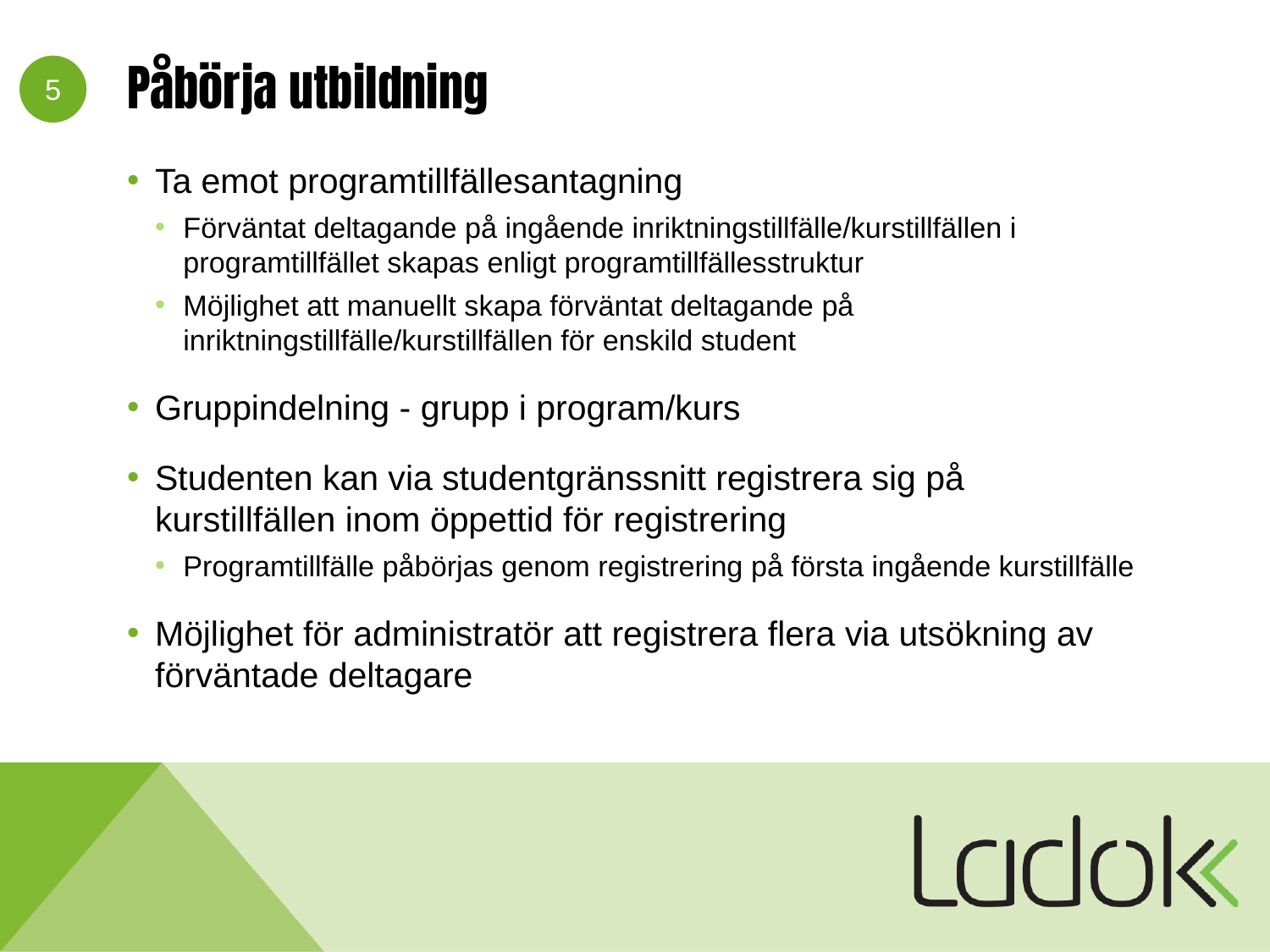

# Påbörja utbildning
Ta emot programtillfällesantagning
Förväntat deltagande på ingående inriktningstillfälle/kurstillfällen i programtillfället skapas enligt programtillfällesstruktur
Möjlighet att manuellt skapa förväntat deltagande på  inriktningstillfälle/kurstillfällen för enskild student
Gruppindelning - grupp i program/kurs
Studenten kan via studentgränssnitt registrera sig på kurstillfällen inom öppettid för registrering
Programtillfälle påbörjas genom registrering på första ingående kurstillfälle
Möjlighet för administratör att registrera flera via utsökning av förväntade deltagare